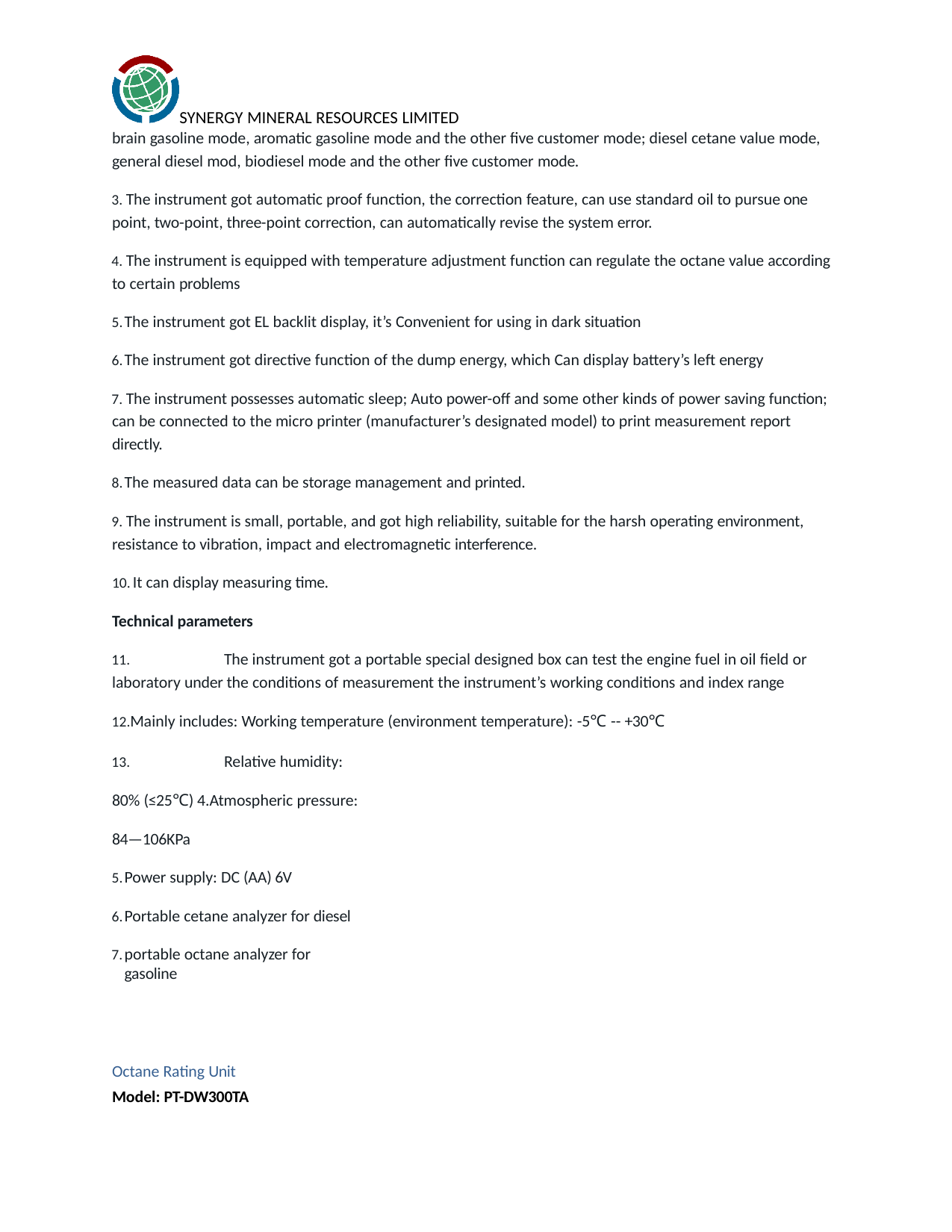

SYNERGY MINERAL RESOURCES LIMITED
brain gasoline mode, aromatic gasoline mode and the other five customer mode; diesel cetane value mode,
general diesel mod, biodiesel mode and the other five customer mode.
	The instrument got automatic proof function, the correction feature, can use standard oil to pursue one point, two-point, three-point correction, can automatically revise the system error.
	The instrument is equipped with temperature adjustment function can regulate the octane value according to certain problems
The instrument got EL backlit display, it’s Convenient for using in dark situation
The instrument got directive function of the dump energy, which Can display battery’s left energy
	The instrument possesses automatic sleep; Auto power-off and some other kinds of power saving function; can be connected to the micro printer (manufacturer’s designated model) to print measurement report directly.
The measured data can be storage management and printed.
	The instrument is small, portable, and got high reliability, suitable for the harsh operating environment, resistance to vibration, impact and electromagnetic interference.
It can display measuring time.
Technical parameters
	The instrument got a portable special designed box can test the engine fuel in oil field or laboratory under the conditions of measurement the instrument’s working conditions and index range
Mainly includes: Working temperature (environment temperature): -5℃ -- +30℃
	Relative humidity: 80% (≤25℃) 4.Atmospheric pressure: 84—106KPa
Power supply: DC (AA) 6V
Portable cetane analyzer for diesel
portable octane analyzer for gasoline
Octane Rating Unit
Model: PT-DW300TA